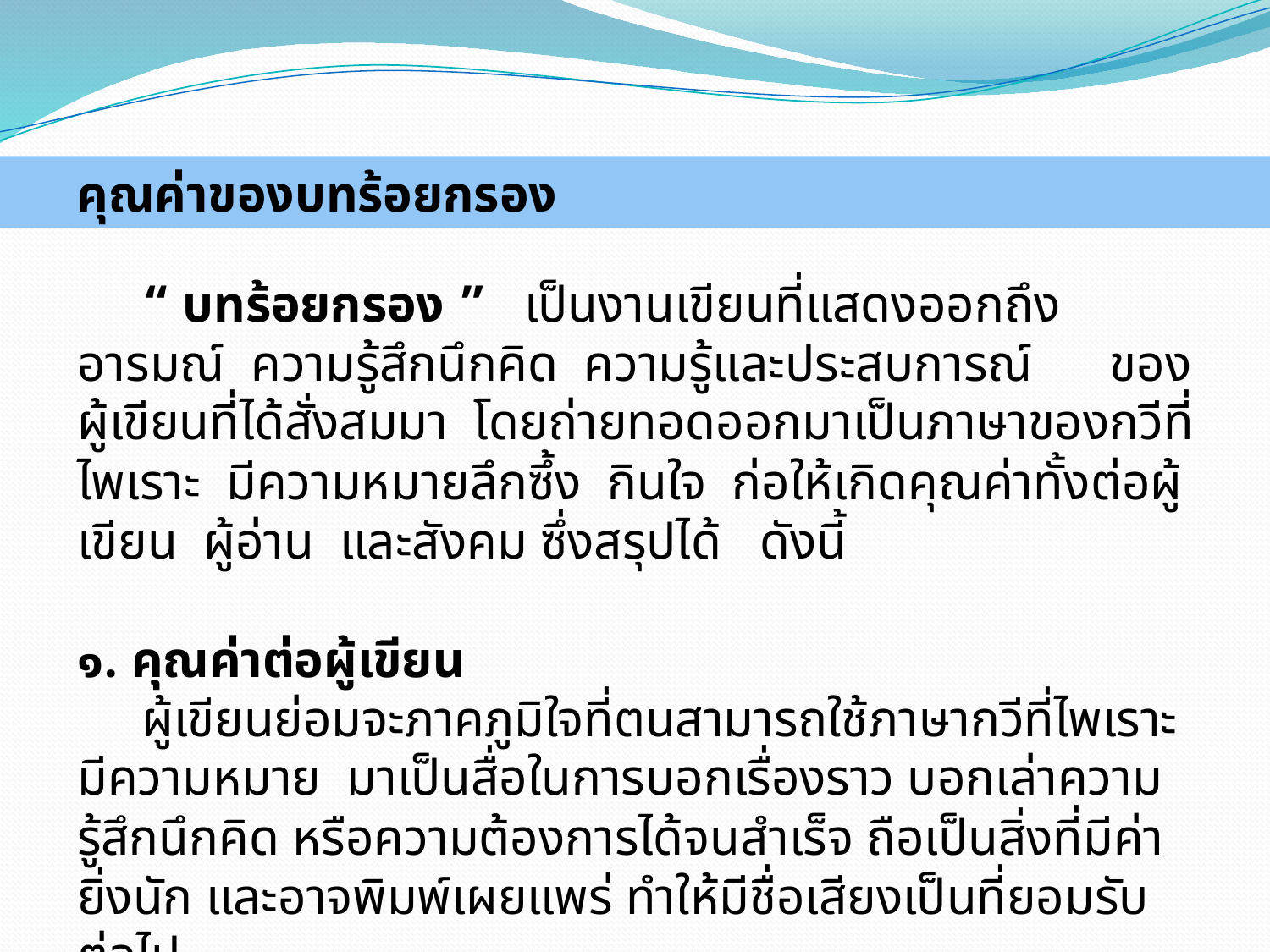

คุณค่าของบทร้อยกรอง
     “ บทร้อยกรอง ”   เป็นงานเขียนที่แสดงออกถึงอารมณ์  ความรู้สึกนึกคิด  ความรู้และประสบการณ์      ของผู้เขียนที่ได้สั่งสมมา  โดยถ่ายทอดออกมาเป็นภาษาของกวีที่ไพเราะ  มีความหมายลึกซึ้ง  กินใจ  ก่อให้เกิดคุณค่าทั้งต่อผู้เขียน  ผู้อ่าน  และสังคม ซึ่งสรุปได้   ดังนี้

๑. คุณค่าต่อผู้เขียน
     ผู้เขียนย่อมจะภาคภูมิใจที่ตนสามารถใช้ภาษากวีที่ไพเราะ  มีความหมาย  มาเป็นสื่อในการบอกเรื่องราว บอกเล่าความรู้สึกนึกคิด หรือความต้องการได้จนสำเร็จ ถือเป็นสิ่งที่มีค่ายิ่งนัก และอาจพิมพ์เผยแพร่ ทำให้มีชื่อเสียงเป็นที่ยอมรับต่อไป